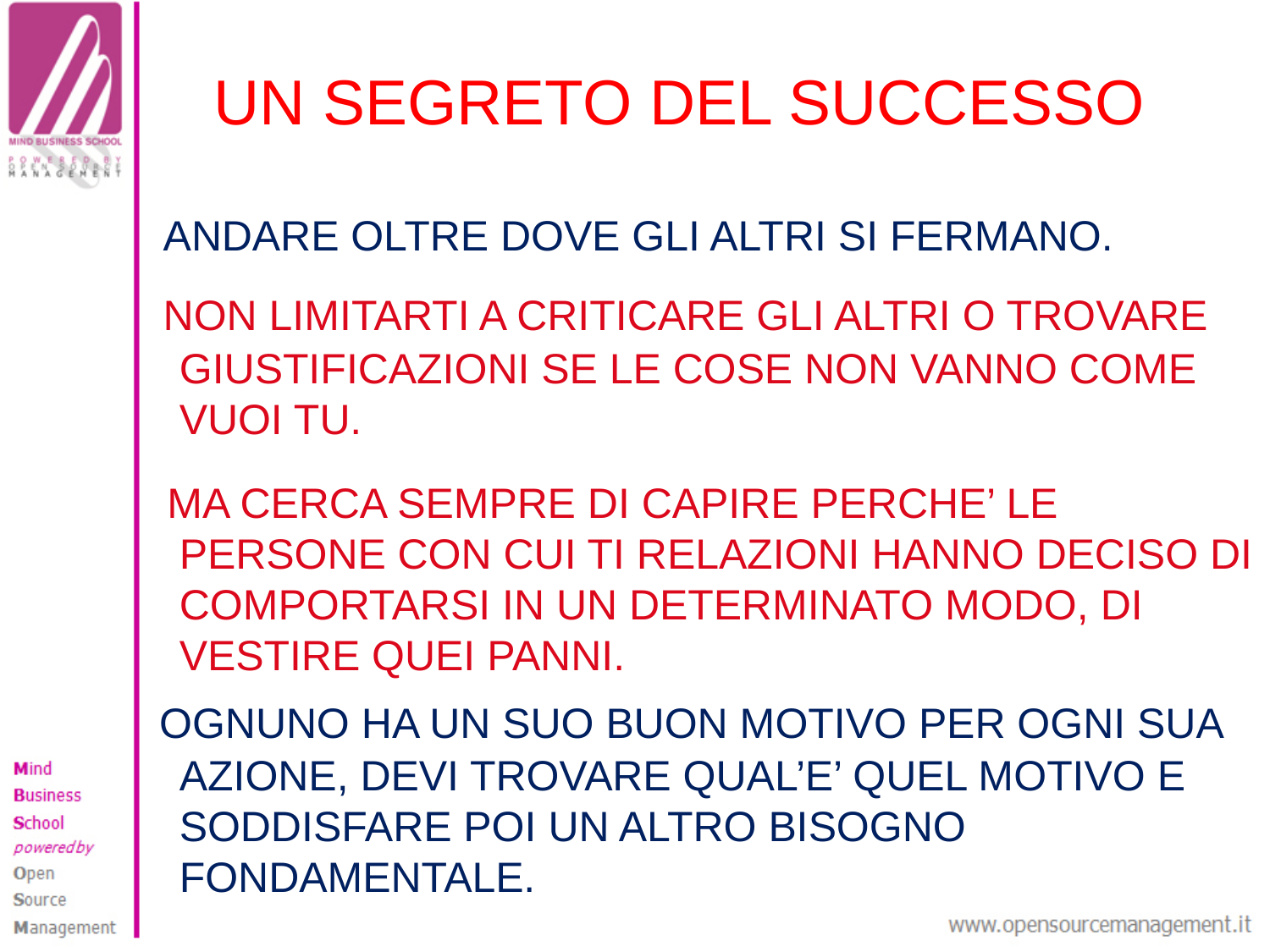

# UN SEGRETO DEL SUCCESSO
  ANDARE OLTRE DOVE GLI ALTRI SI FERMANO.
  NON LIMITARTI A CRITICARE GLI ALTRI O TROVARE GIUSTIFICAZIONI SE LE COSE NON VANNO COME VUOI TU.

   MA CERCA SEMPRE DI CAPIRE PERCHE’ LE PERSONE CON CUI TI RELAZIONI HANNO DECISO DI COMPORTARSI IN UN DETERMINATO MODO, DI VESTIRE QUEI PANNI.
  OGNUNO HA UN SUO BUON MOTIVO PER OGNI SUA AZIONE, DEVI TROVARE QUAL’E’ QUEL MOTIVO E SODDISFARE POI UN ALTRO BISOGNO FONDAMENTALE.